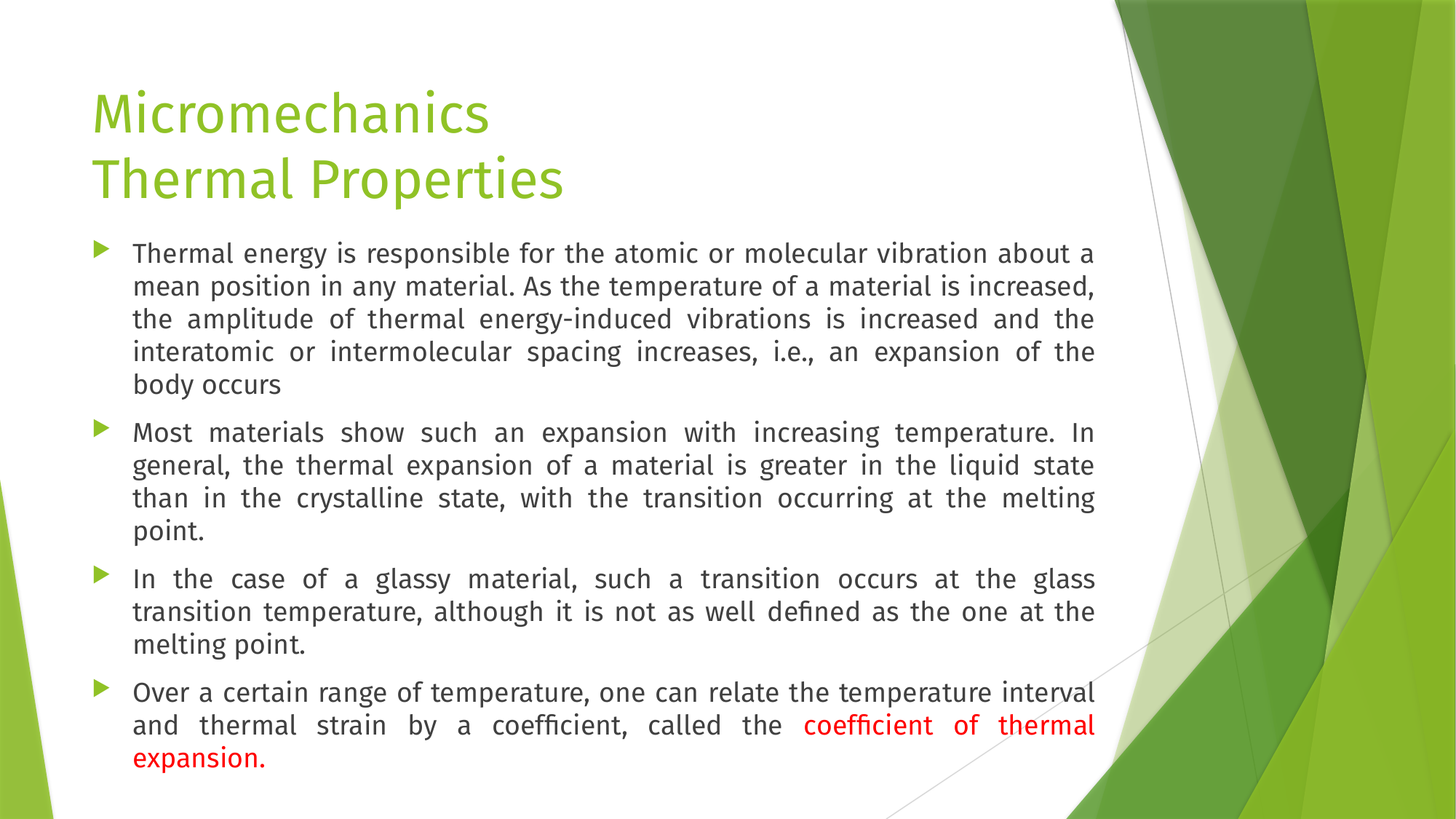

# Micromechanics Thermal Properties
Thermal energy is responsible for the atomic or molecular vibration about a mean position in any material. As the temperature of a material is increased, the amplitude of thermal energy-induced vibrations is increased and the interatomic or intermolecular spacing increases, i.e., an expansion of the body occurs
Most materials show such an expansion with increasing temperature. In general, the thermal expansion of a material is greater in the liquid state than in the crystalline state, with the transition occurring at the melting point.
In the case of a glassy material, such a transition occurs at the glass transition temperature, although it is not as well defined as the one at the melting point.
Over a certain range of temperature, one can relate the temperature interval and thermal strain by a coefficient, called the coefficient of thermal expansion.